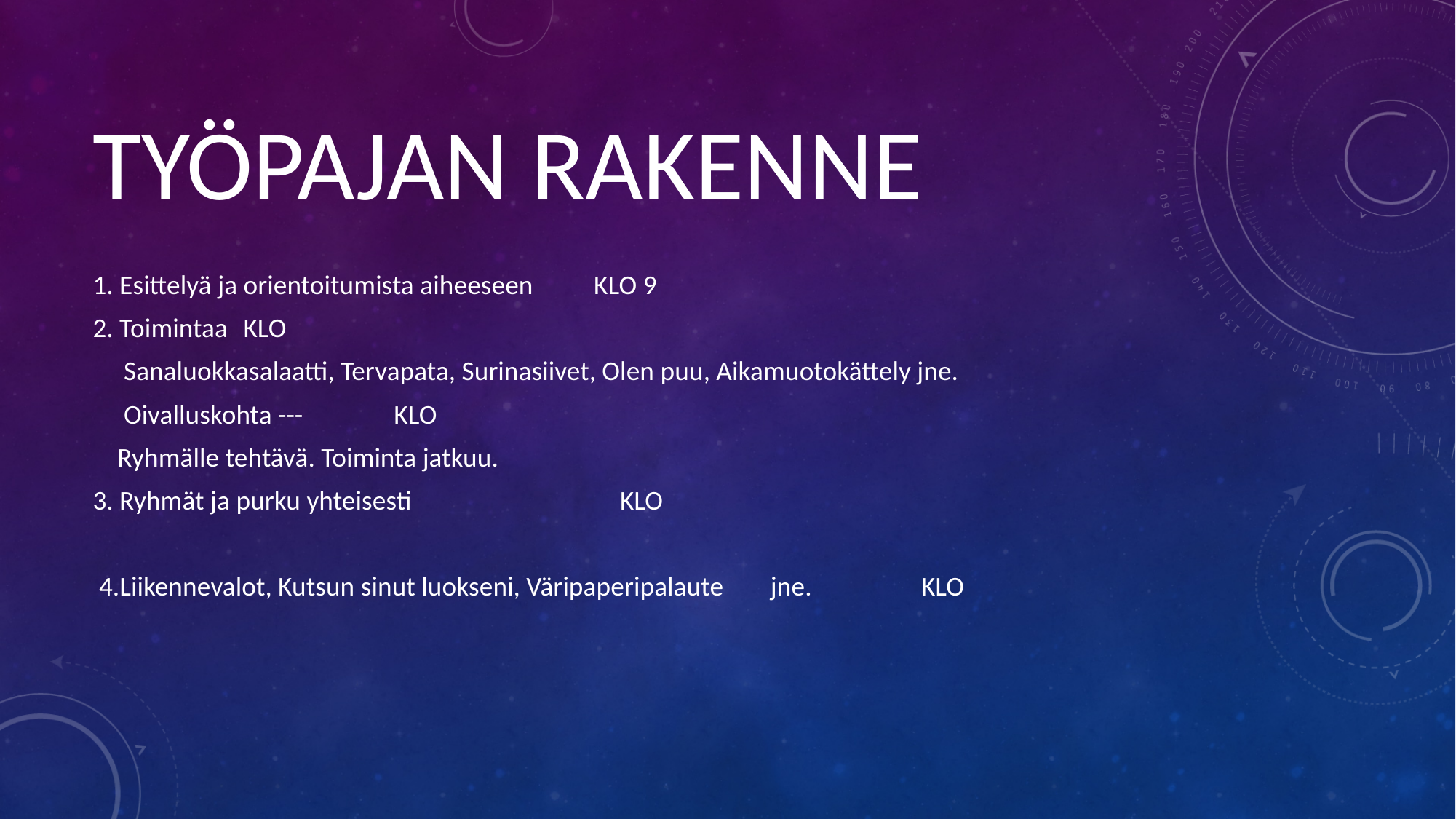

# Työpajan rakenne
1. Esittelyä ja orientoitumista aiheeseen 						        KLO 9
2. Toimintaa 														KLO
     Sanaluokkasalaatti, Tervapata, Surinasiivet, Olen puu, Aikamuotokättely jne.
     Oivalluskohta ---				 								KLO
    Ryhmälle tehtävä. Toiminta jatkuu.
3. Ryhmät ja purku yhteisesti 									      	KLO

 4.Liikennevalot, Kutsun sinut luokseni, Väripaperipalaute	jne.			KLO